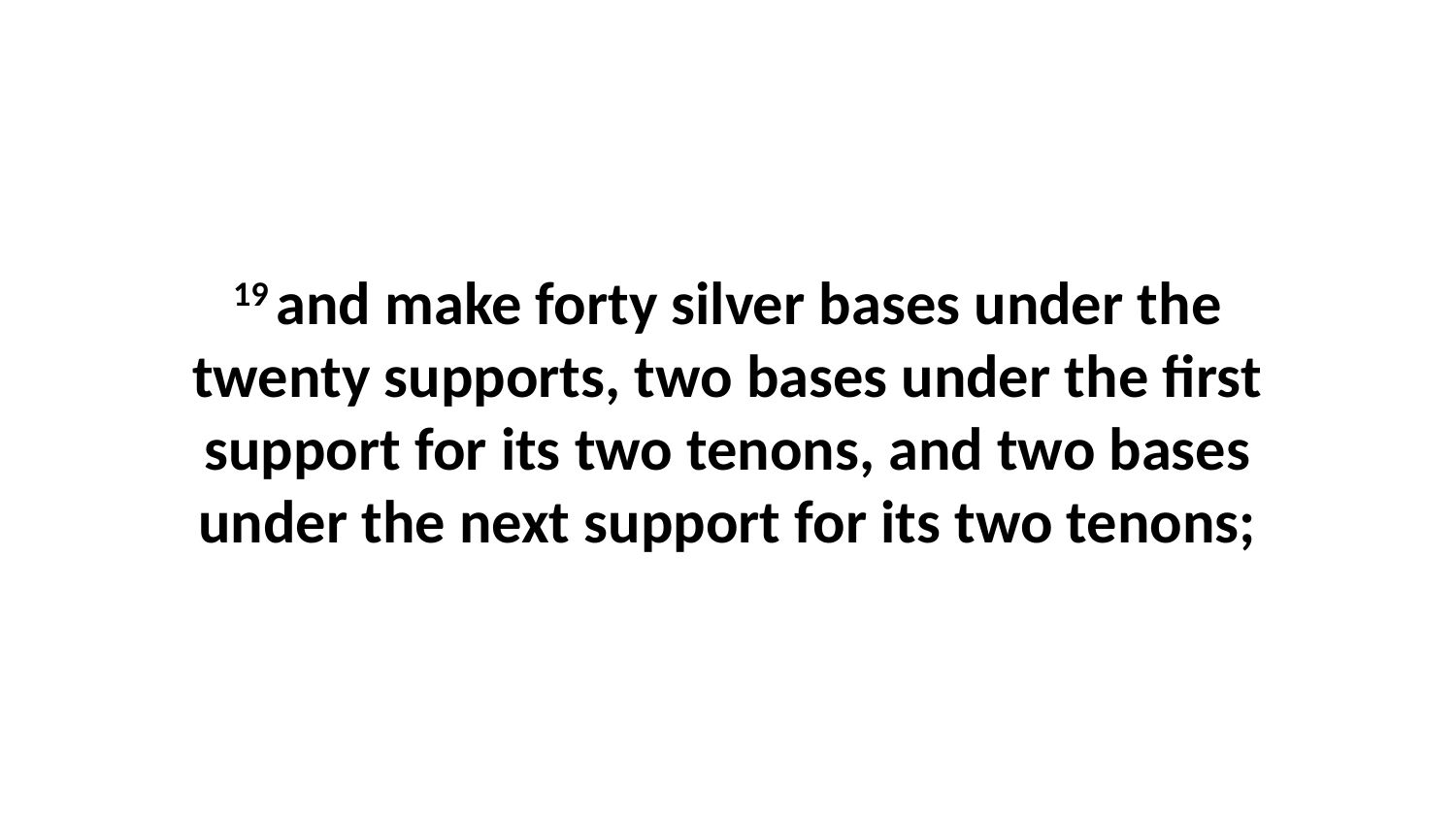

19 and make forty silver bases under the twenty supports, two bases under the first support for its two tenons, and two bases under the next support for its two tenons;